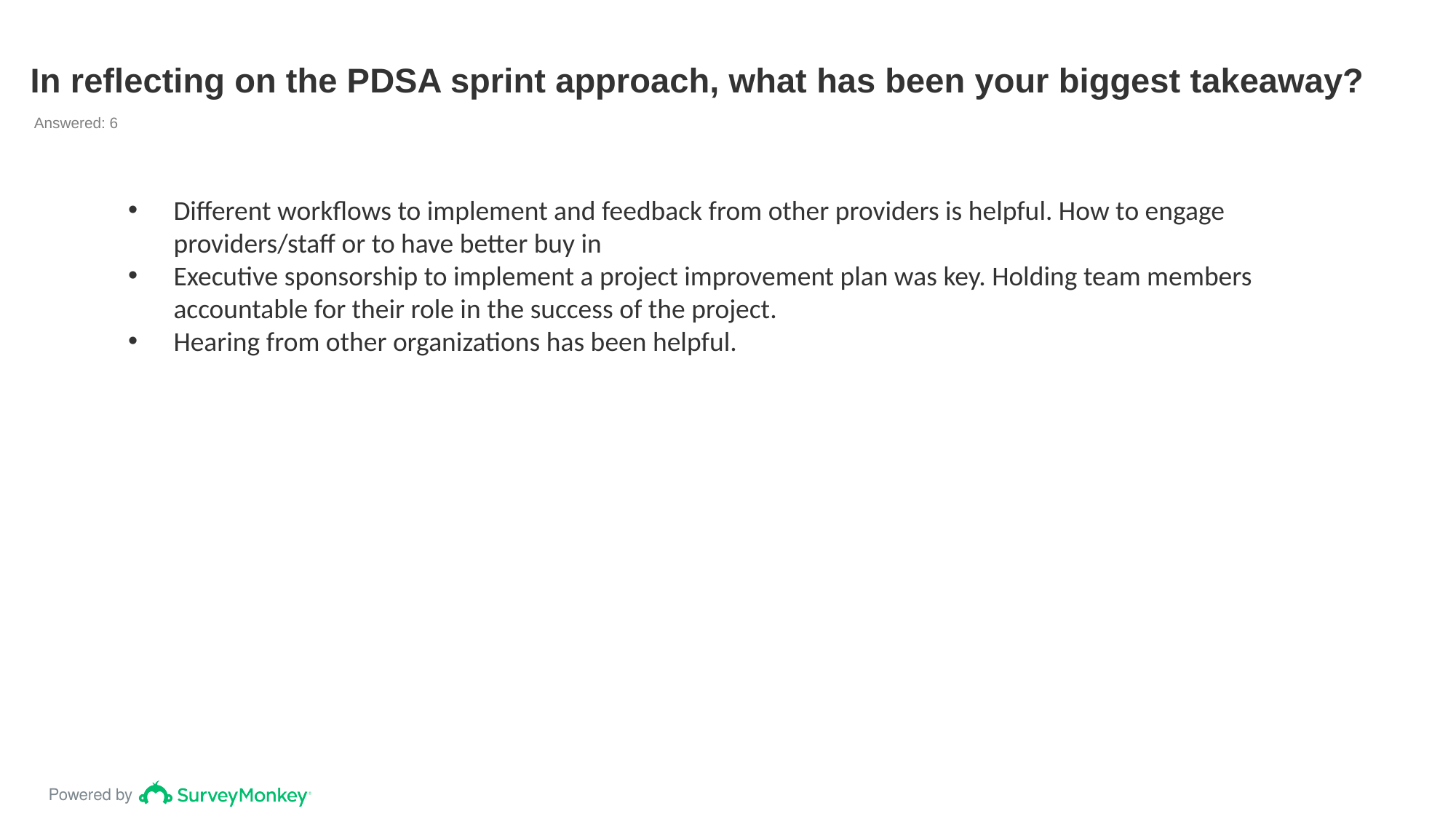

# In reflecting on the PDSA sprint approach, what has been your biggest takeaway?
Answered: 6
Different workflows to implement and feedback from other providers is helpful. How to engage providers/staff or to have better buy in
Executive sponsorship to implement a project improvement plan was key. Holding team members accountable for their role in the success of the project.
Hearing from other organizations has been helpful.